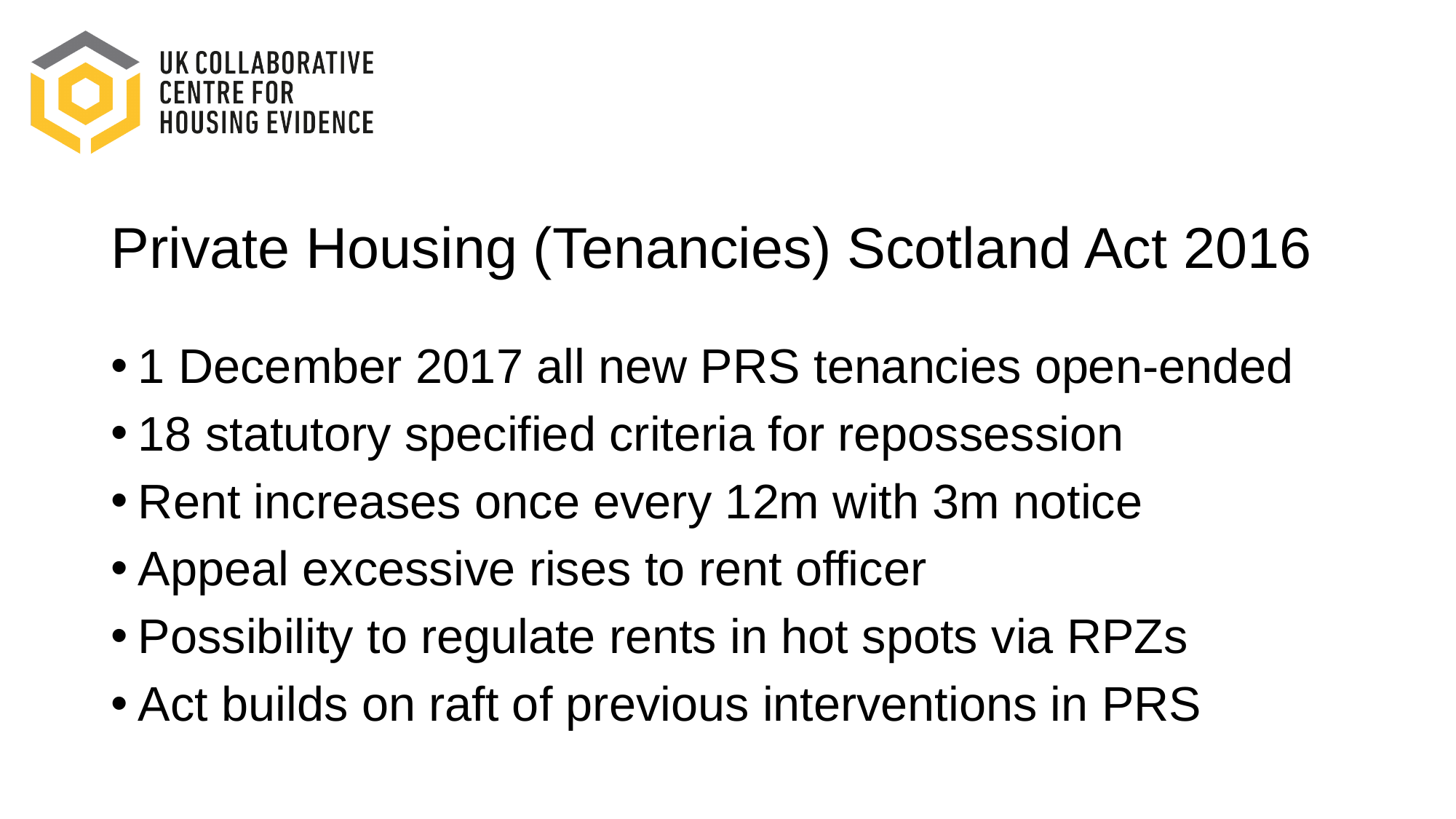

# Private Housing (Tenancies) Scotland Act 2016
1 December 2017 all new PRS tenancies open-ended
18 statutory specified criteria for repossession
Rent increases once every 12m with 3m notice
Appeal excessive rises to rent officer
Possibility to regulate rents in hot spots via RPZs
Act builds on raft of previous interventions in PRS